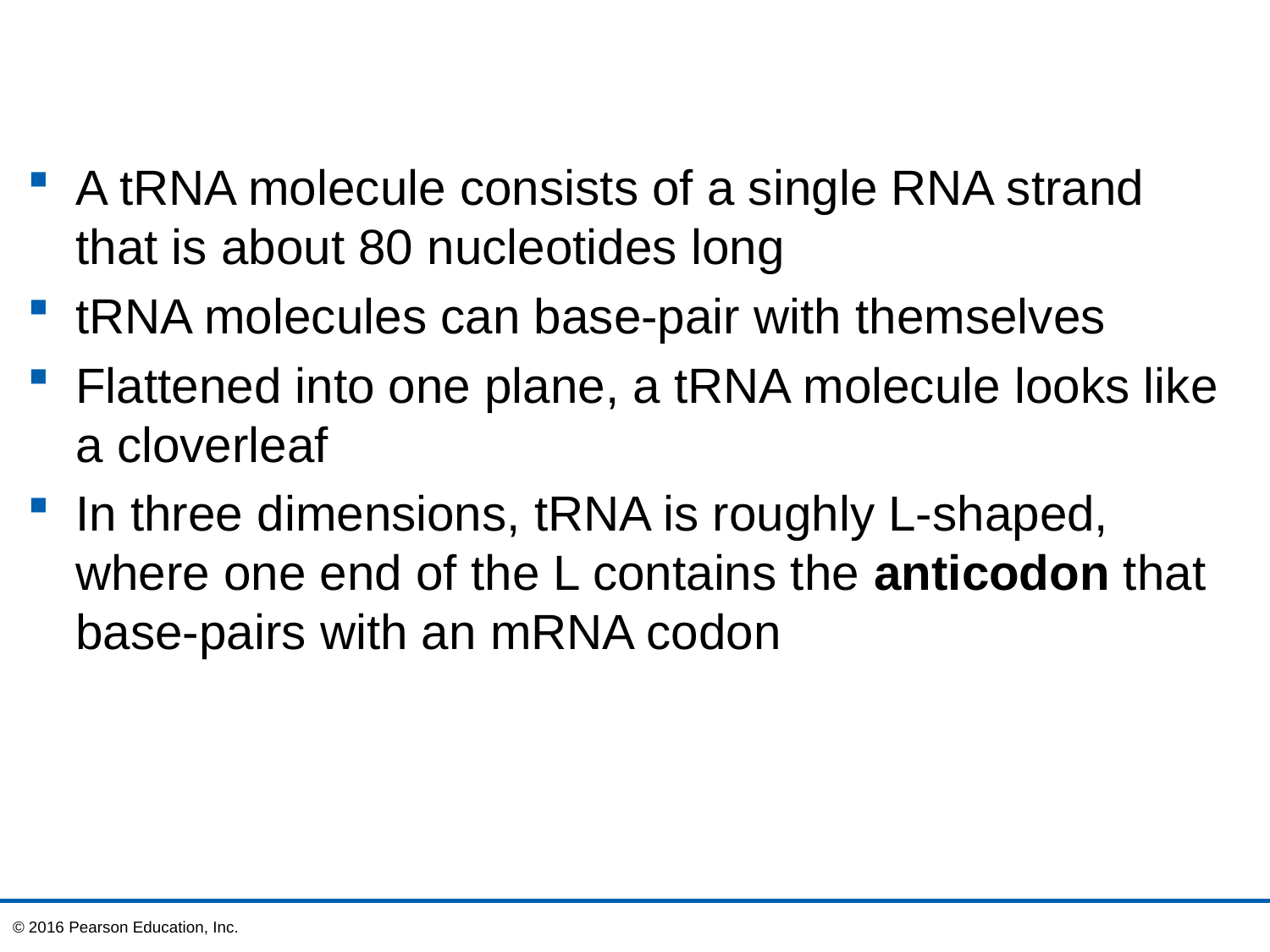

A tRNA molecule consists of a single RNA strand that is about 80 nucleotides long
tRNA molecules can base-pair with themselves
Flattened into one plane, a tRNA molecule looks like a cloverleaf
In three dimensions, tRNA is roughly L-shaped, where one end of the L contains the anticodon that base-pairs with an mRNA codon
© 2016 Pearson Education, Inc.